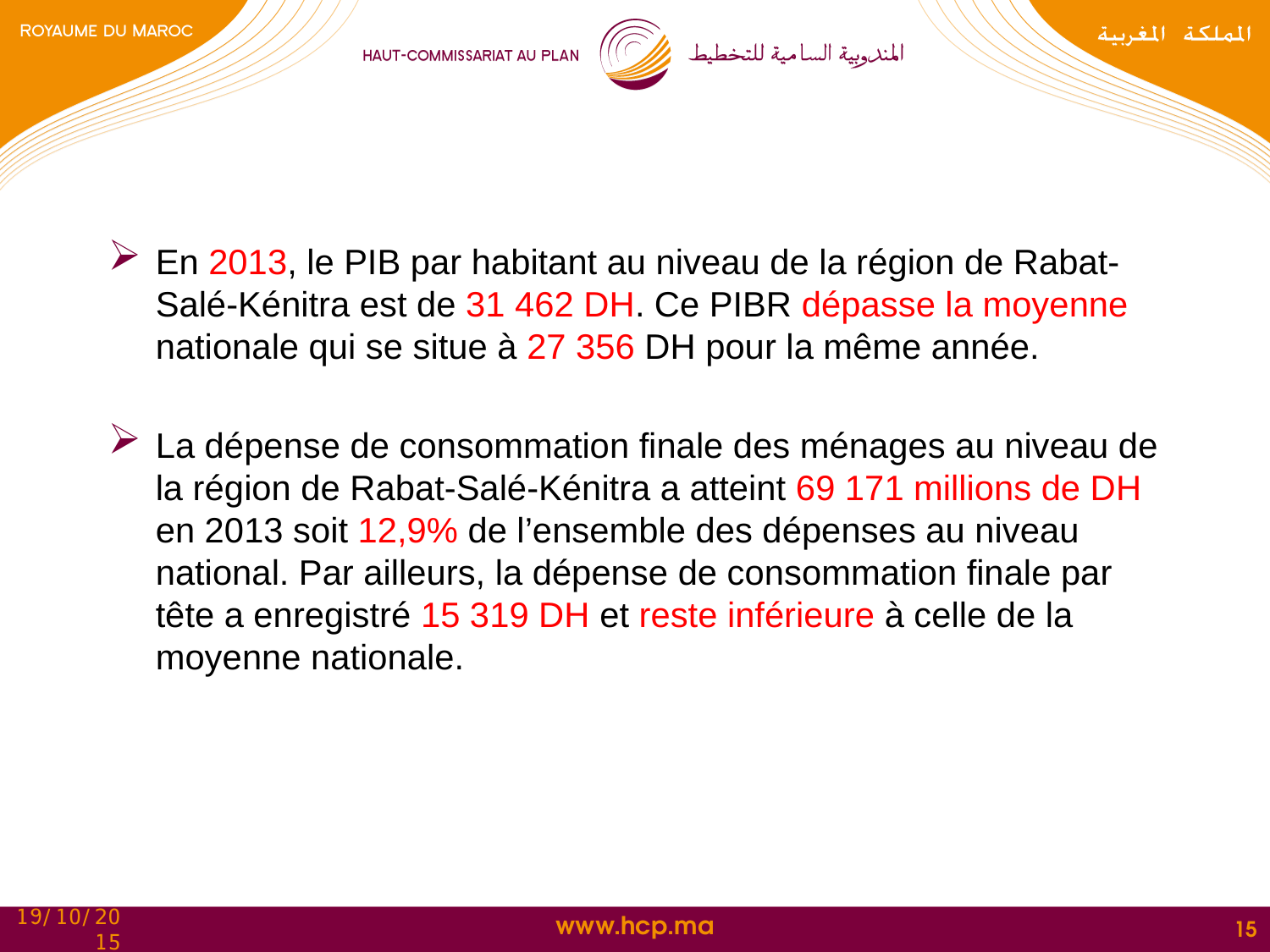

# En 2013, le PIB par habitant au niveau de la région de Rabat-Salé-Kénitra est de 31 462 DH. Ce PIBR dépasse la moyenne nationale qui se situe à 27 356 DH pour la même année.

La dépense de consommation finale des ménages au niveau de la région de Rabat-Salé-Kénitra a atteint 69 171 millions de DH en 2013 soit 12,9% de l’ensemble des dépenses au niveau national. Par ailleurs, la dépense de consommation finale par tête a enregistré 15 319 DH et reste inférieure à celle de la moyenne nationale.

19/10/2015
15